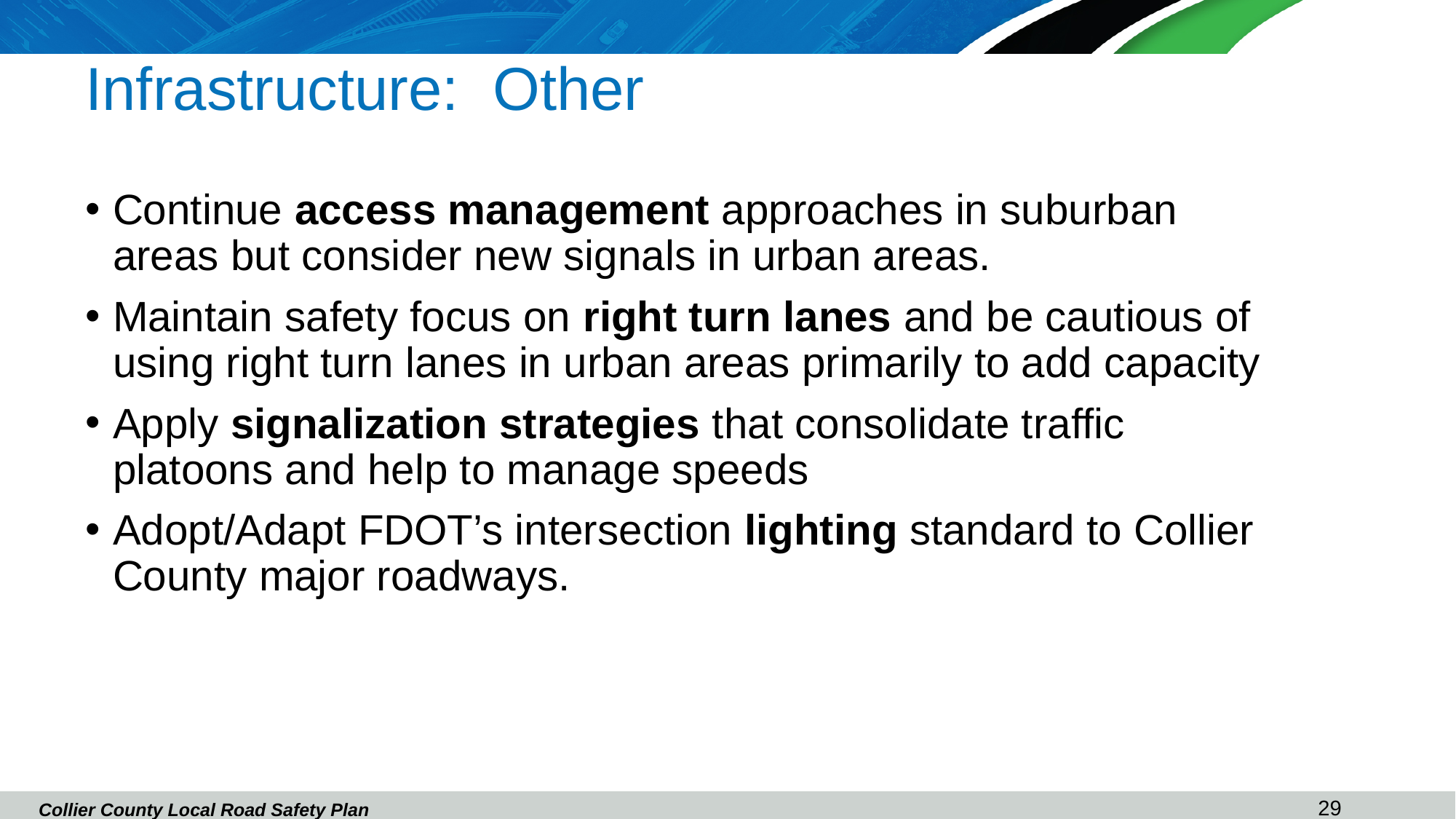

# Infrastructure:  Other
Continue access management approaches in suburban areas but consider new signals in urban areas.
Maintain safety focus on right turn lanes and be cautious of using right turn lanes in urban areas primarily to add capacity
Apply signalization strategies that consolidate traffic platoons and help to manage speeds
Adopt/Adapt FDOT’s intersection lighting standard to Collier County major roadways.

29
Collier County Local Road Safety Plan